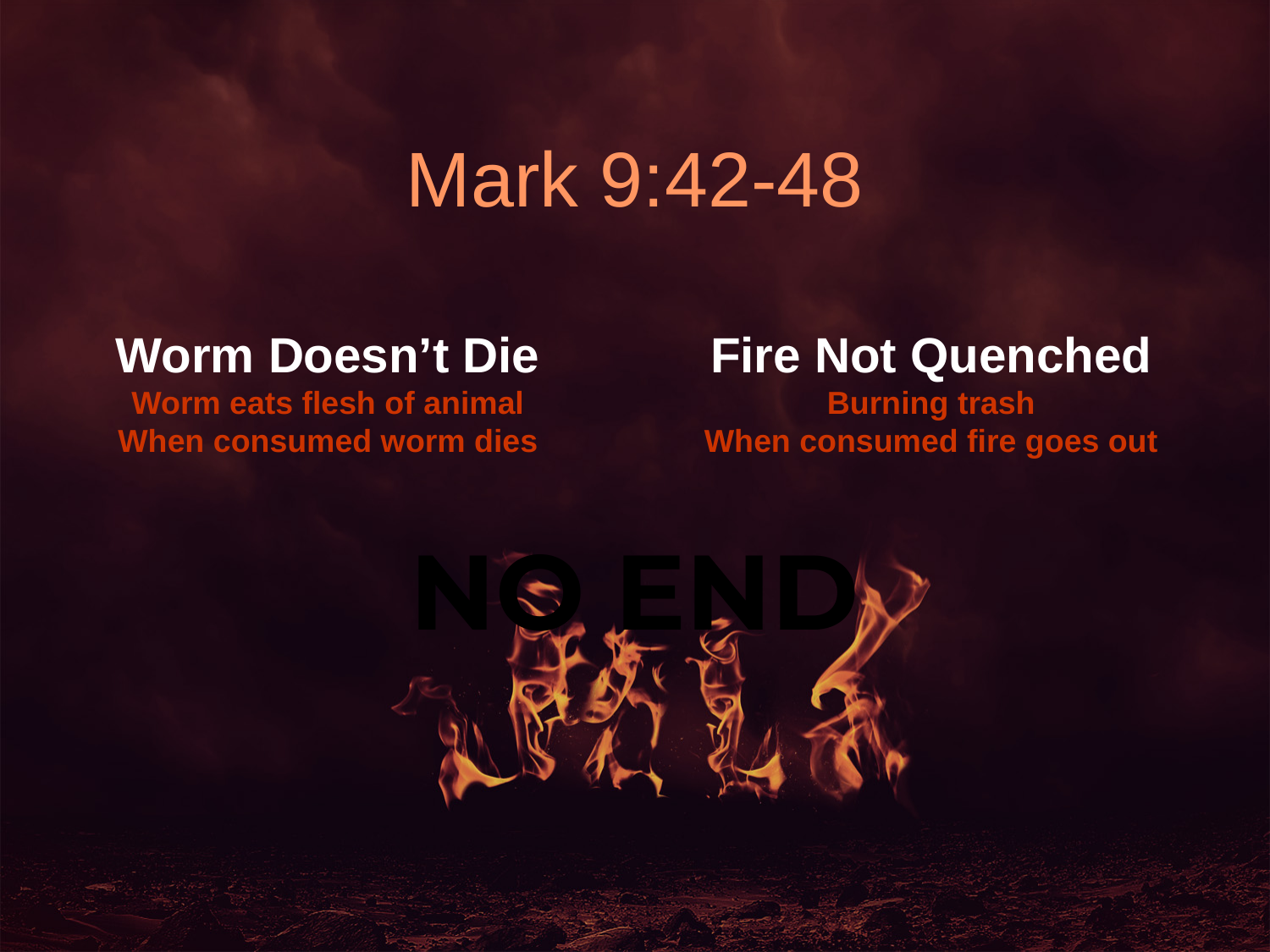

# Mark 9:42-48
Worm Doesn’t Die
Worm eats flesh of animal
When consumed worm dies
Fire Not Quenched
Burning trash
When consumed fire goes out
NO END